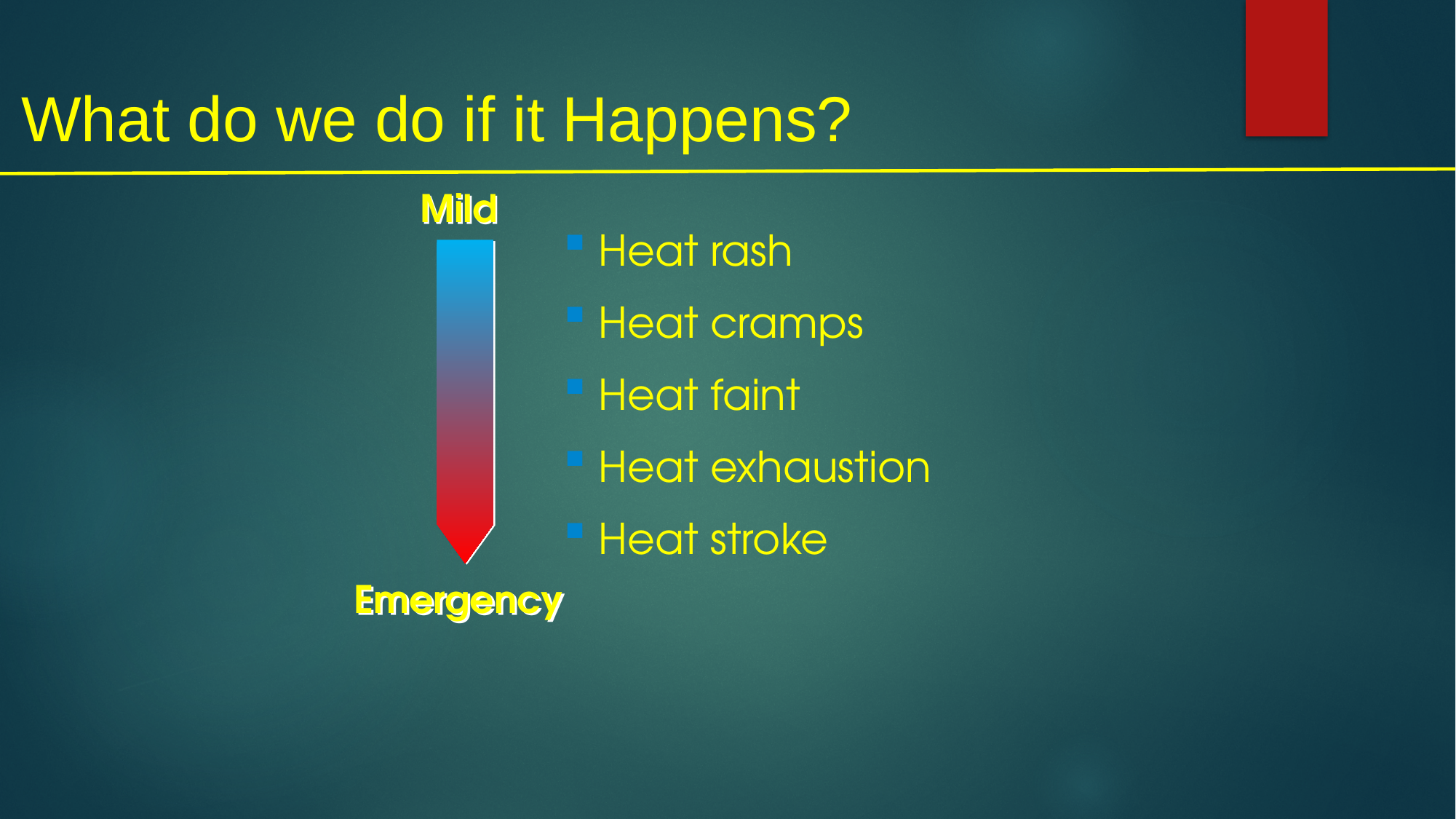

# What do we do if it Happens?
Mild
Heat rash
Heat cramps
Heat faint
Heat exhaustion
Heat stroke

Emergency